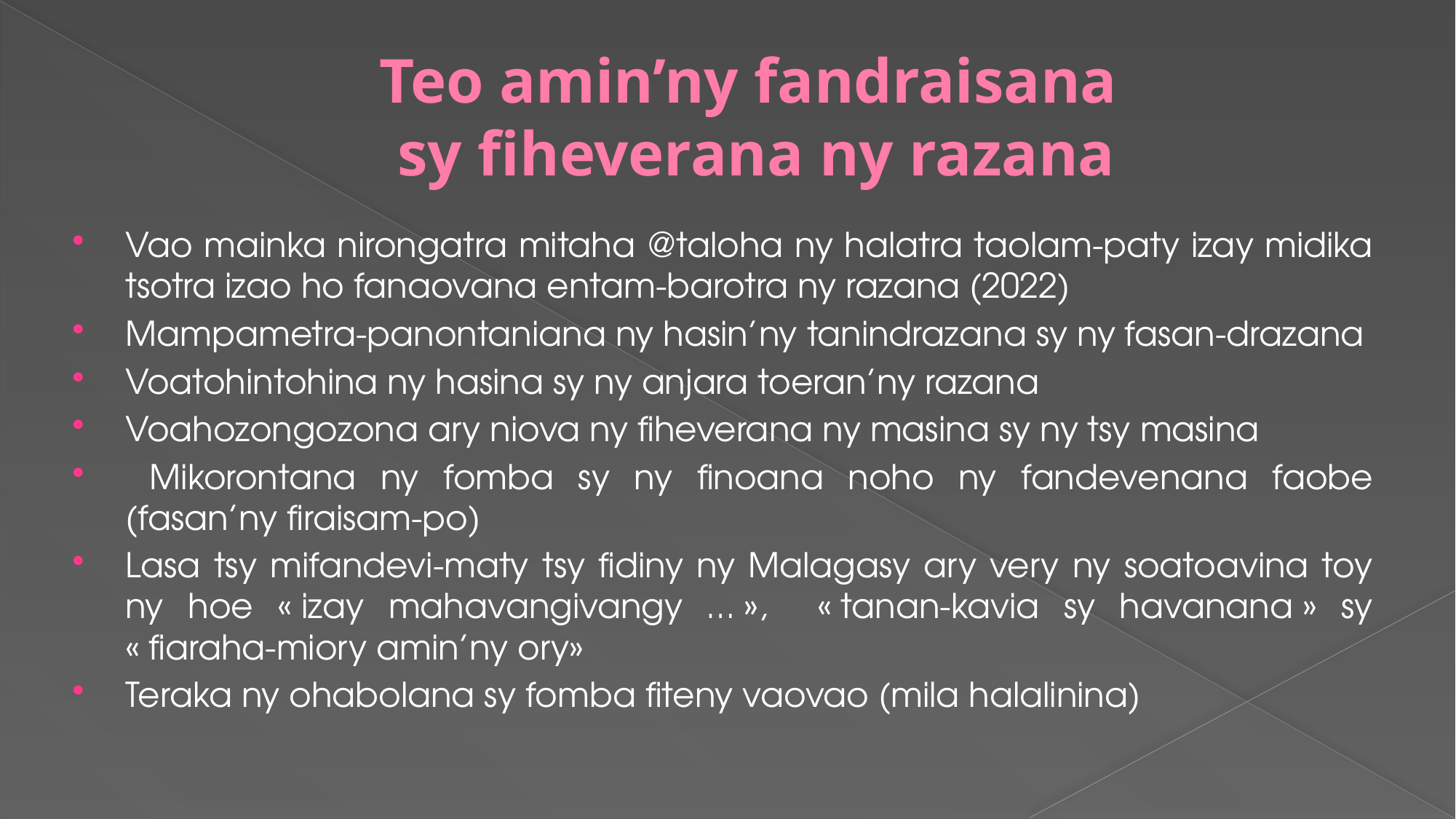

# Teo amin’ny fandraisana sy fiheverana ny razana
Vao mainka nirongatra mitaha @taloha ny halatra taolam-paty izay midika tsotra izao ho fanaovana entam-barotra ny razana (2022)
Mampametra-panontaniana ny hasin’ny tanindrazana sy ny fasan-drazana
Voatohintohina ny hasina sy ny anjara toeran’ny razana
Voahozongozona ary niova ny fiheverana ny masina sy ny tsy masina
 Mikorontana ny fomba sy ny finoana noho ny fandevenana faobe (fasan’ny firaisam-po)
Lasa tsy mifandevi-maty tsy fidiny ny Malagasy ary very ny soatoavina toy ny hoe « izay mahavangivangy … »,  « tanan-kavia sy havanana » sy « fiaraha-miory amin’ny ory»
Teraka ny ohabolana sy fomba fiteny vaovao (mila halalinina)